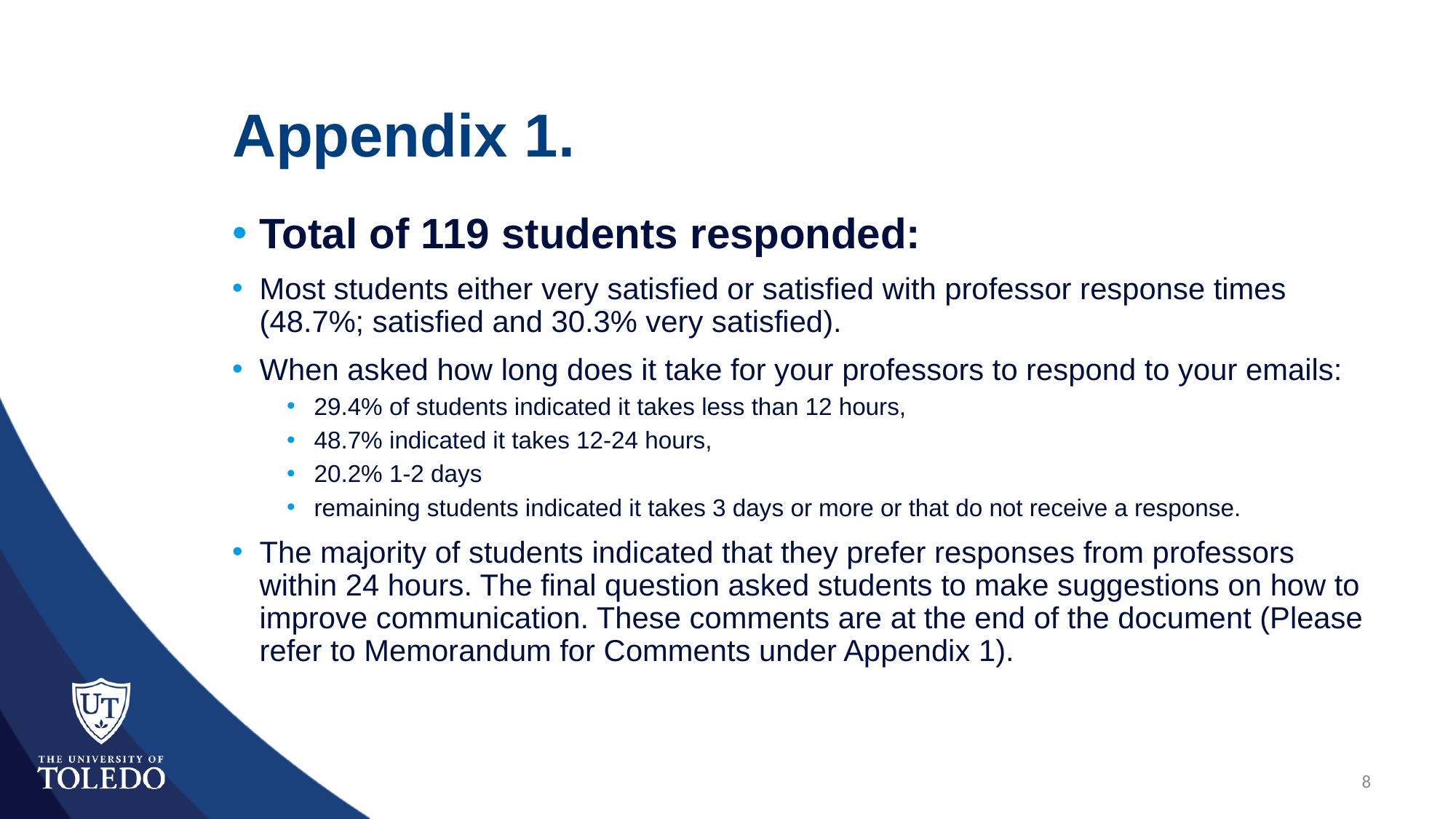

# Appendix 1.
Total of 119 students responded:
Most students either very satisfied or satisfied with professor response times (48.7%; satisfied and 30.3% very satisfied).
When asked how long does it take for your professors to respond to your emails:
29.4% of students indicated it takes less than 12 hours,
48.7% indicated it takes 12-24 hours,
20.2% 1-2 days
remaining students indicated it takes 3 days or more or that do not receive a response.
The majority of students indicated that they prefer responses from professors within 24 hours. The final question asked students to make suggestions on how to improve communication. These comments are at the end of the document (Please refer to Memorandum for Comments under Appendix 1).

8